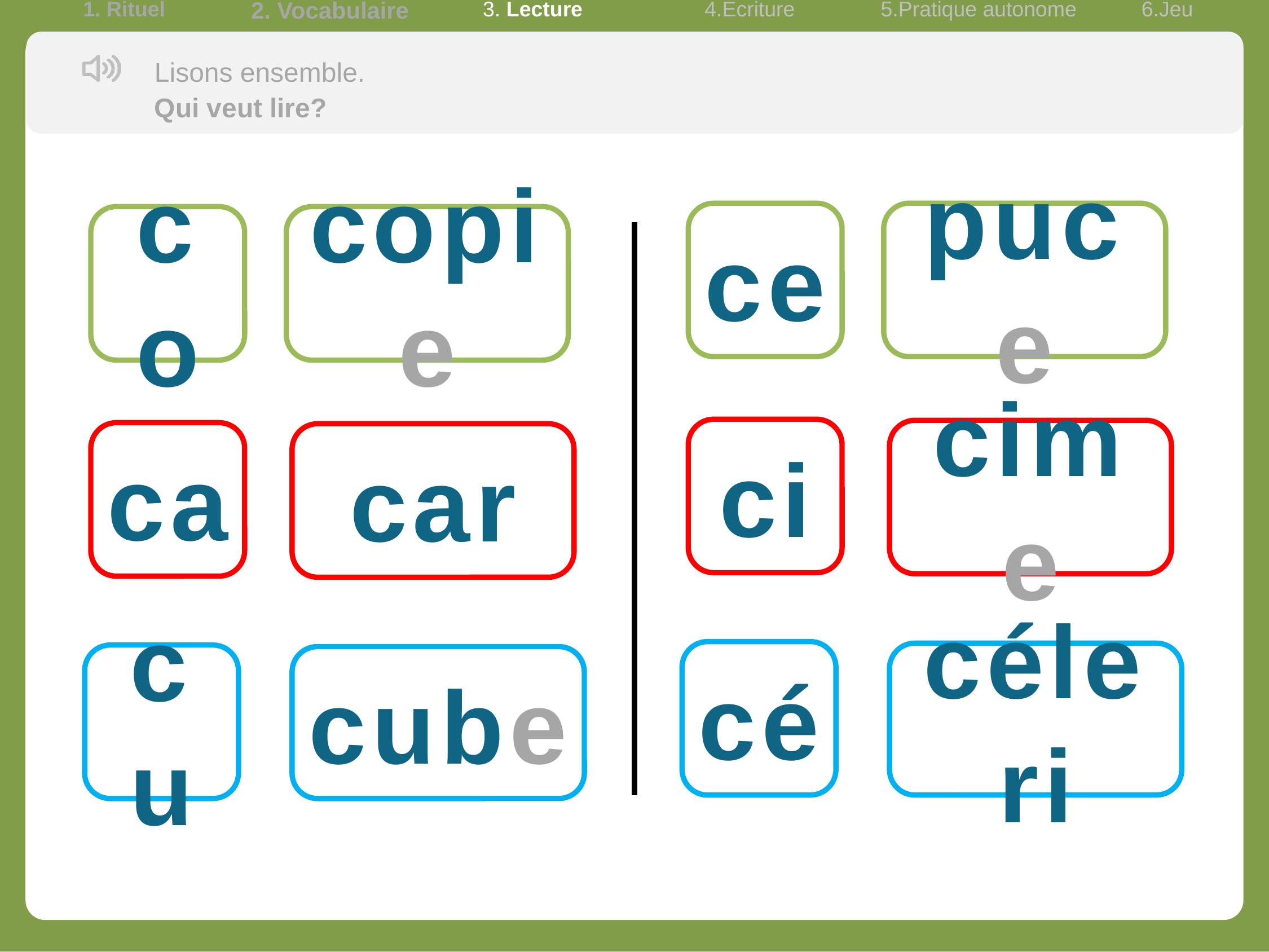

| 1. Rituel | 2. Vocabulaire | 3. Lecture | 4.Ecriture | 5.Pratique autonome | 6.Jeu |
| --- | --- | --- | --- | --- | --- |

Lisons ensemble.
Qui veut lire?

ce
puce
co
copie
ci
cime
ca
car
cé
céleri
cu
cube